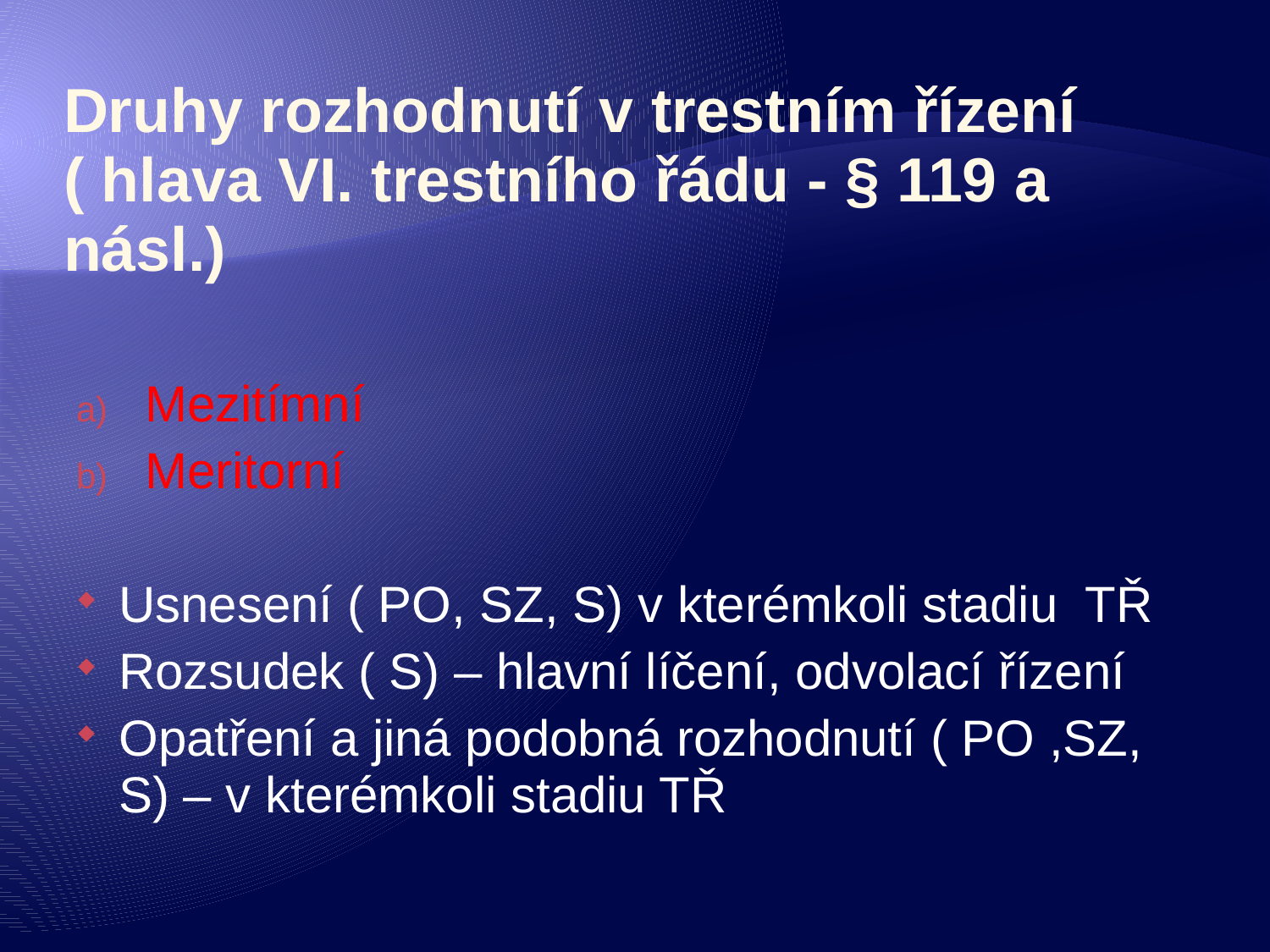

# Druhy rozhodnutí v trestním řízení ( hlava VI. trestního řádu - § 119 a násl.)

Mezitímní
Meritorní

Usnesení ( PO, SZ, S) v kterémkoli stadiu  TŘ
Rozsudek ( S) – hlavní líčení, odvolací řízení
Opatření a jiná podobná rozhodnutí ( PO ,SZ, S) – v kterémkoli stadiu TŘ